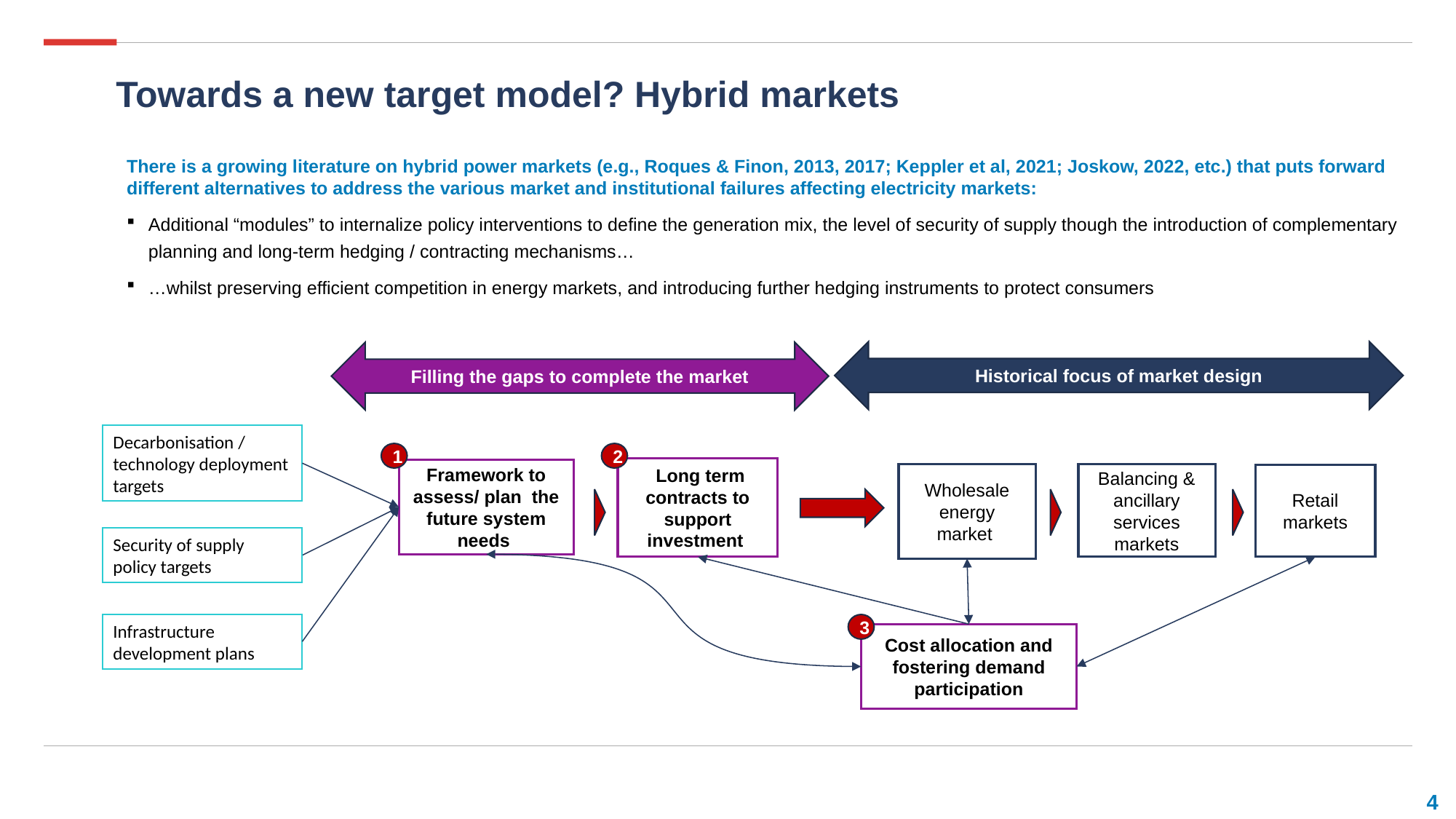

# Towards a new target model? Hybrid markets
There is a growing literature on hybrid power markets (e.g., Roques & Finon, 2013, 2017; Keppler et al, 2021; Joskow, 2022, etc.) that puts forward different alternatives to address the various market and institutional failures affecting electricity markets:
Additional “modules” to internalize policy interventions to define the generation mix, the level of security of supply though the introduction of complementary planning and long-term hedging / contracting mechanisms…
…whilst preserving efficient competition in energy markets, and introducing further hedging instruments to protect consumers
Historical focus of market design
Filling the gaps to complete the market
Decarbonisation / technology deployment targets
1
2
 Long term contracts to support investment
Framework to assess/ plan  the future system needs
Balancing & ancillary services markets
Wholesale energy market
Retail markets

Security of supply policy targets
Infrastructure development plans
3
Cost allocation and fostering demand participation
4